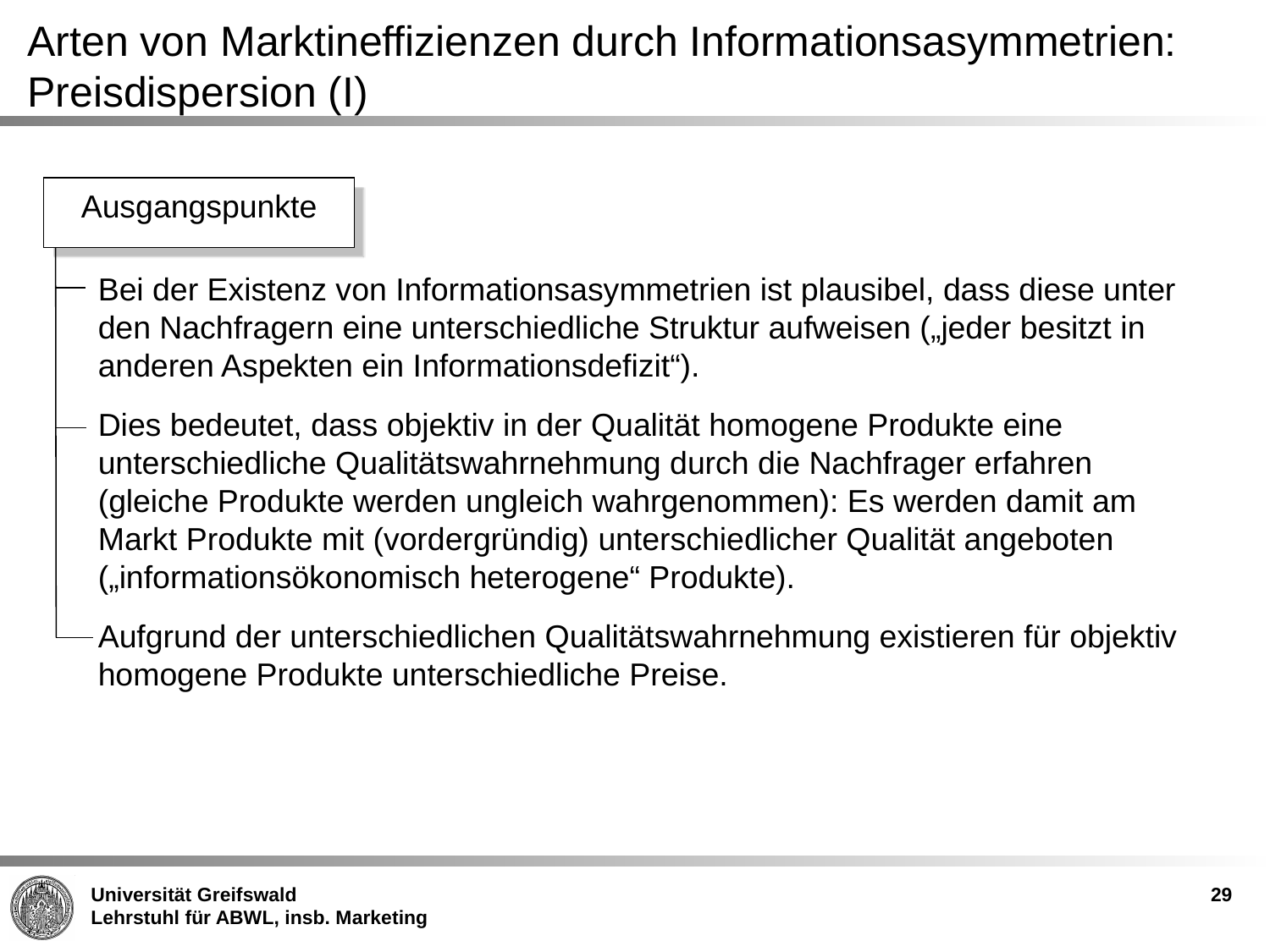

Arten von Marktineffizienzen durch Informationsasymmetrien: Preisdispersion (I)
Ausgangspunkte
Bei der Existenz von Informationsasymmetrien ist plausibel, dass diese unter den Nachfragern eine unterschiedliche Struktur aufweisen („jeder besitzt in anderen Aspekten ein Informationsdefizit“).

Dies bedeutet, dass objektiv in der Qualität homogene Produkte eine unterschiedliche Qualitätswahrnehmung durch die Nachfrager erfahren (gleiche Produkte werden ungleich wahrgenommen): Es werden damit am Markt Produkte mit (vordergründig) unterschiedlicher Qualität angeboten („informationsökonomisch heterogene“ Produkte).

Aufgrund der unterschiedlichen Qualitätswahrnehmung existieren für objektiv homogene Produkte unterschiedliche Preise.
29